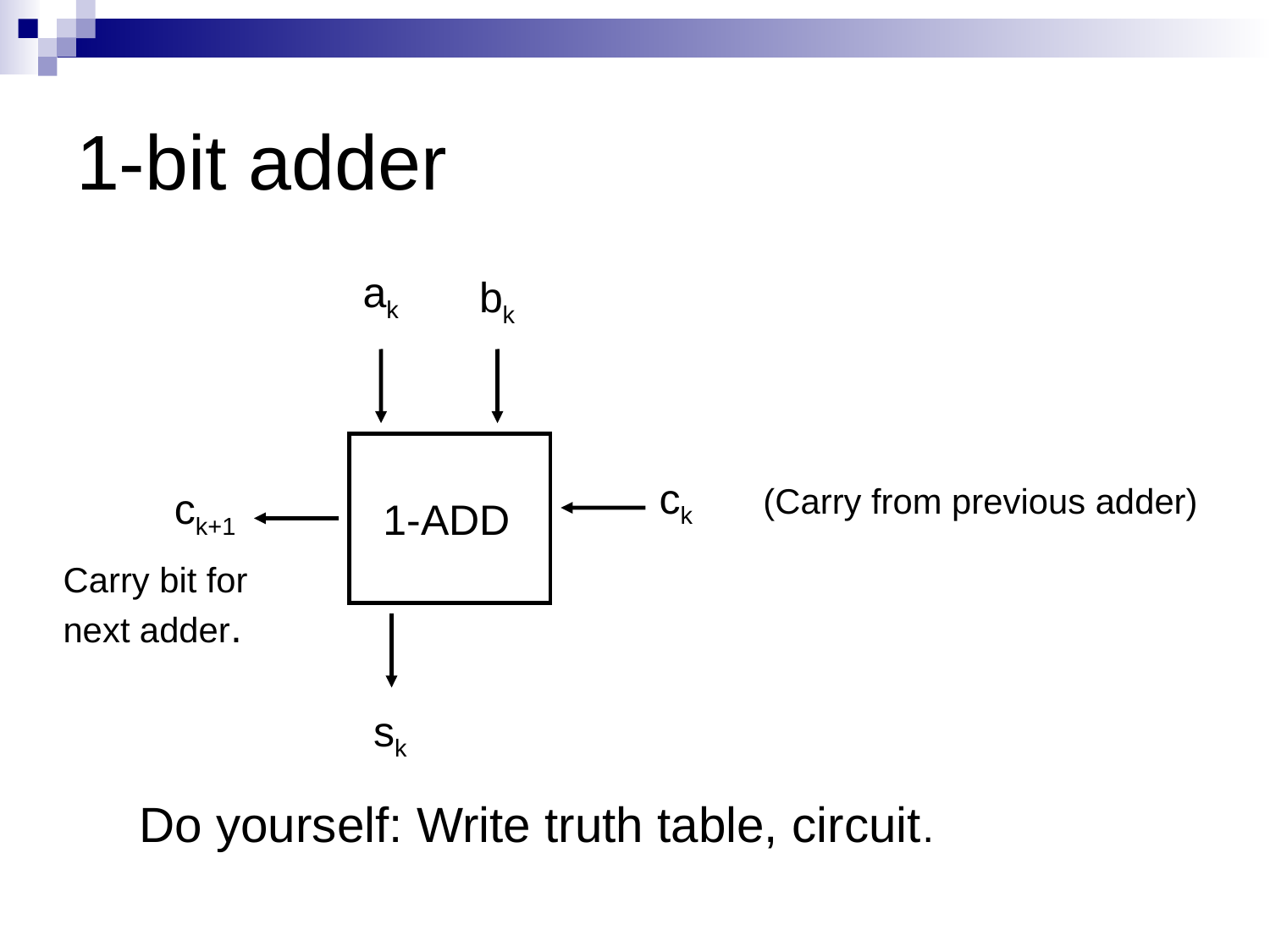

# 1-bit adder
ak
bk

ck
(Carry from previous adder)
ck+1
1-ADD

Carry bit for
next adder.

sk
Do yourself: Write truth table, circuit.